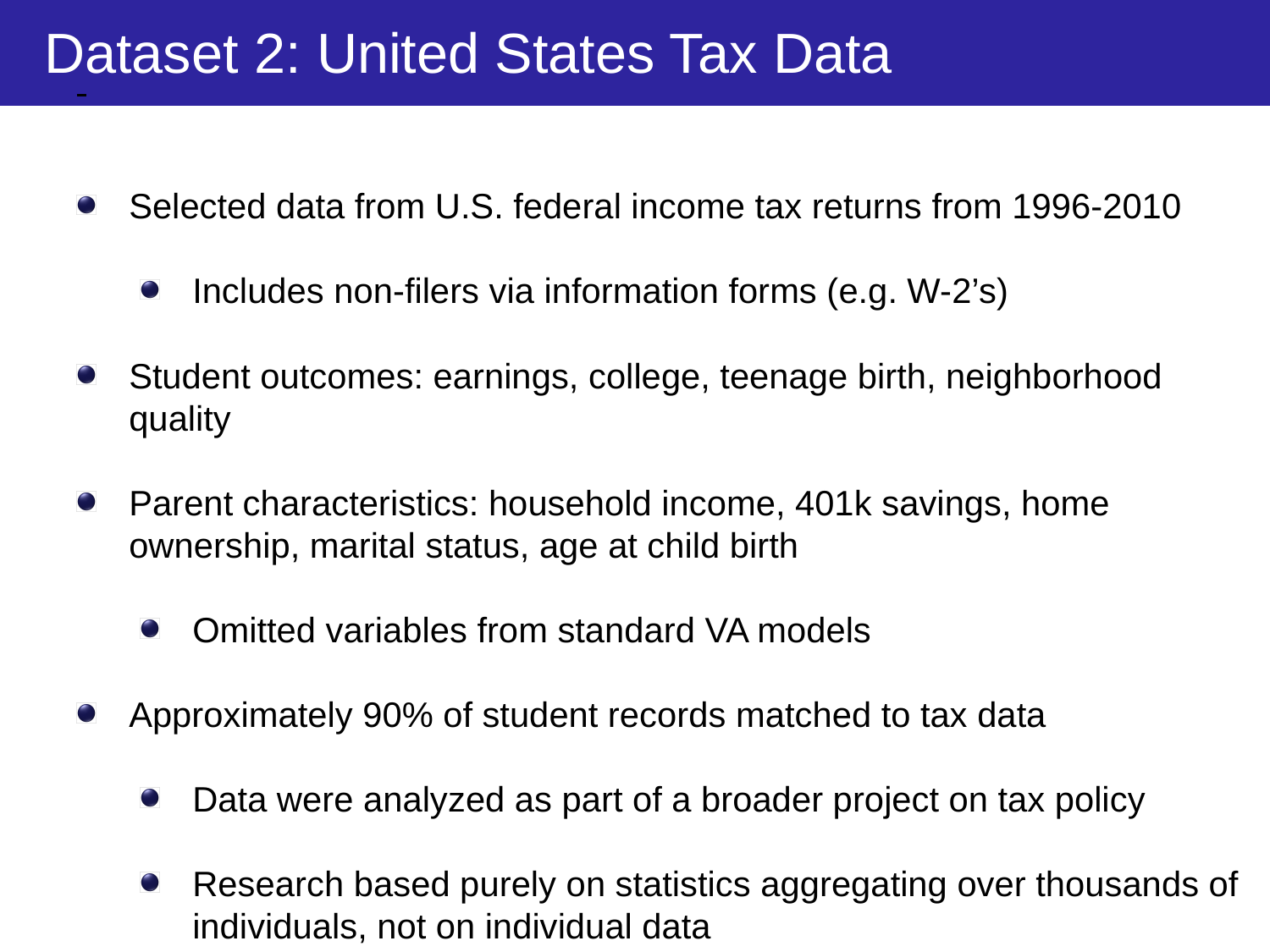

Dataset 2: United States Tax Data

Selected data from U.S. federal income tax returns from 1996-2010

Includes non-filers via information forms (e.g. W-2’s)

Student outcomes: earnings, college, teenage birth, neighborhood quality

Parent characteristics: household income, 401k savings, home ownership, marital status, age at child birth

Omitted variables from standard VA models

Approximately 90% of student records matched to tax data

Data were analyzed as part of a broader project on tax policy

Research based purely on statistics aggregating over thousands of individuals, not on individual data